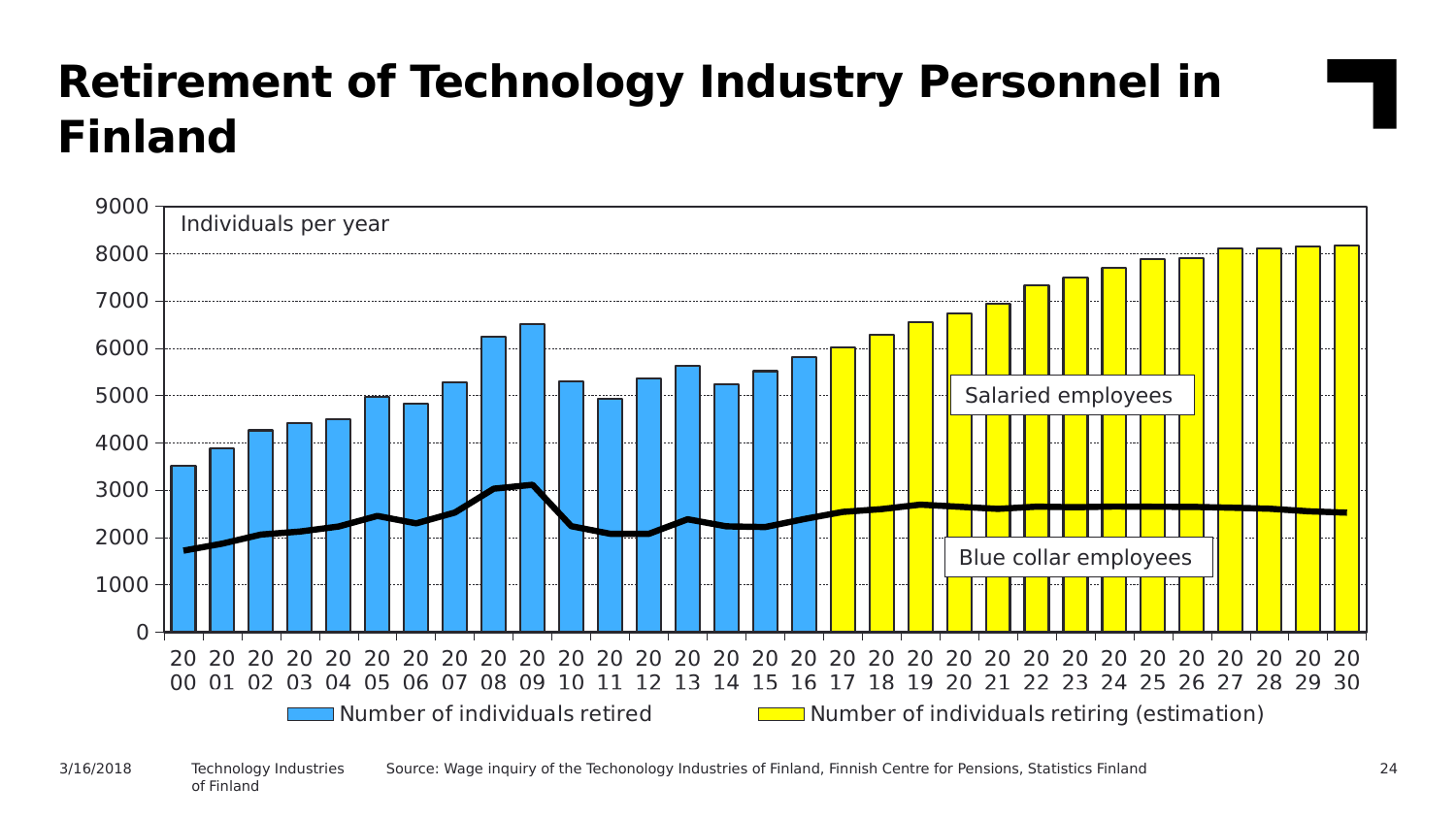

Retirement of Technology Industry Personnel in Finland

### Chart

| Category | Number of individuals retired | Number of individuals retiring (estimation) |  |
|---|---|---|---|
| 2000 | 3506.0 | None | 1720.0 |
| 2001 | 3893.0 | None | 1868.0 |
| 2002 | 4263.0 | None | 2061.0 |
| 2003 | 4416.0 | None | 2124.0 |
| 2004 | 4508.0 | None | 2230.0 |
| 2005 | 4964.0 | None | 2454.0 |
| 2006 | 4828.0 | None | 2297.0 |
| 2007 | 5279.0 | None | 2526.0 |
| 2008 | 6241.0 | None | 3030.0 |
| 2009 | 6506.0 | None | 3113.0 |
| 2010 | 5305.0 | None | 2237.0 |
| 2011 | 4932.0 | None | 2078.0 |
| 2012 | 5355.0 | None | 2077.0 |
| 2013 | 5625.0 | None | 2384.0 |
| 2014 | 5242.0 | None | 2234.0 |
| 2015 | 5516.0 | None | 2219.0 |
| 2016 | 5806.0 | None | 2388.0 |
| 2017 | None | 6009.0 | 2539.0 |
| 2018 | None | 6279.0 | 2598.0 |
| 2019 | None | 6551.0 | 2693.0 |
| 2020 | None | 6742.0 | 2648.0 |
| 2021 | None | 6946.0 | 2603.0 |
| 2022 | None | 7325.0 | 2650.0 |
| 2023 | None | 7489.0 | 2639.0 |
| 2024 | None | 7707.0 | 2653.0 |
| 2025 | None | 7880.0 | 2648.0 |
| 2026 | None | 7909.0 | 2646.0 |
| 2027 | None | 8108.0 | 2629.0 |
| 2028 | None | 8103.0 | 2607.0 |
| 2029 | None | 8152.0 | 2553.0 |
| 2030 | None | 8166.0 | 2524.0 |
Individuals per year
Salaried employees
Blue collar employees
3/16/2018
Source: Wage inquiry of the Techonology Industries of Finland, Finnish Centre for Pensions, Statistics Finland
Technology Industries
of Finland
24